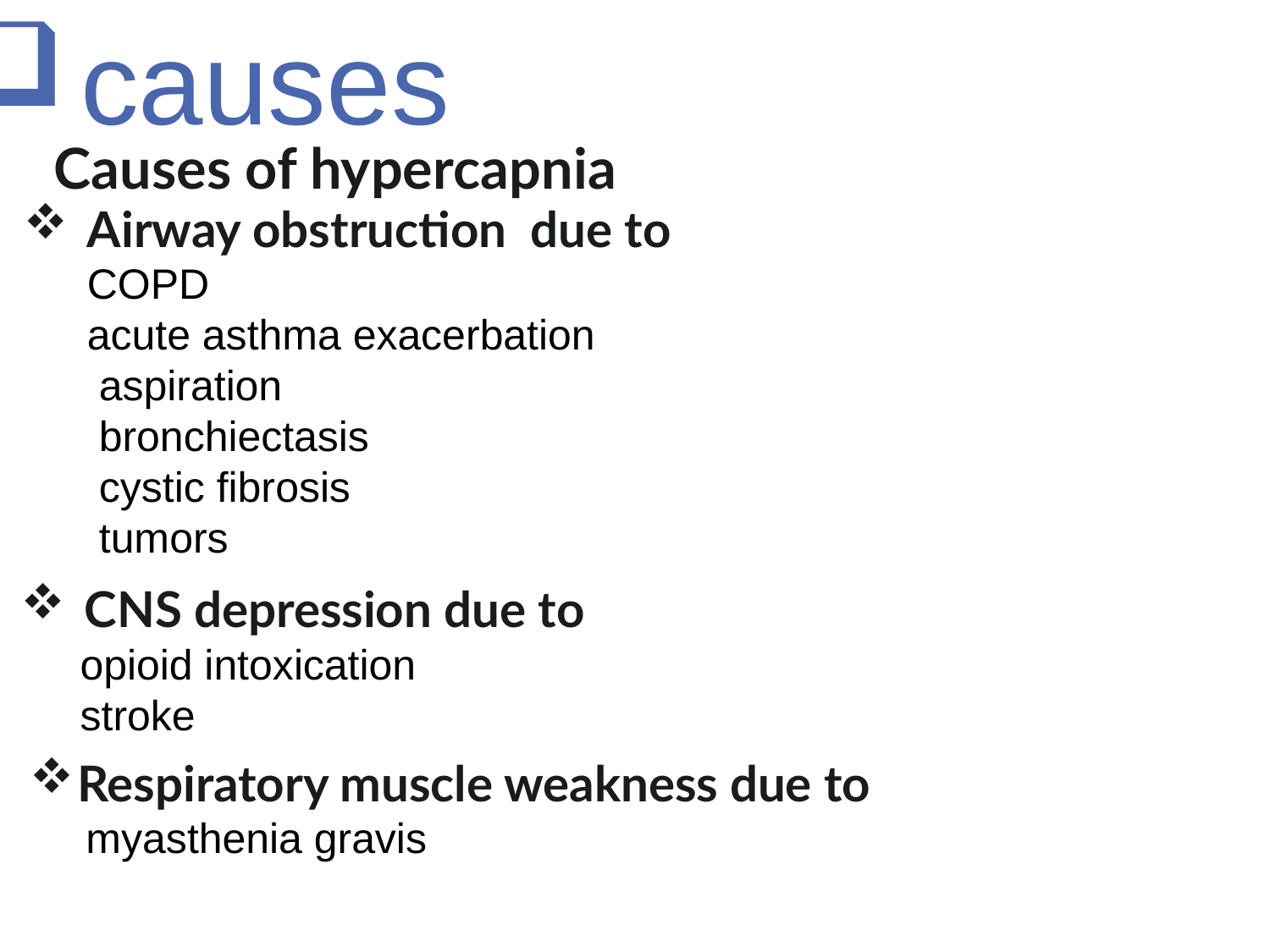

causes
Causes of hypercapnia

COPD
acute asthma exacerbation
 aspiration
 bronchiectasis
 cystic fibrosis
 tumors
Airway obstruction  due to
CNS depression due to
     opioid intoxication
     stroke
Respiratory muscle weakness due to
     myasthenia gravis